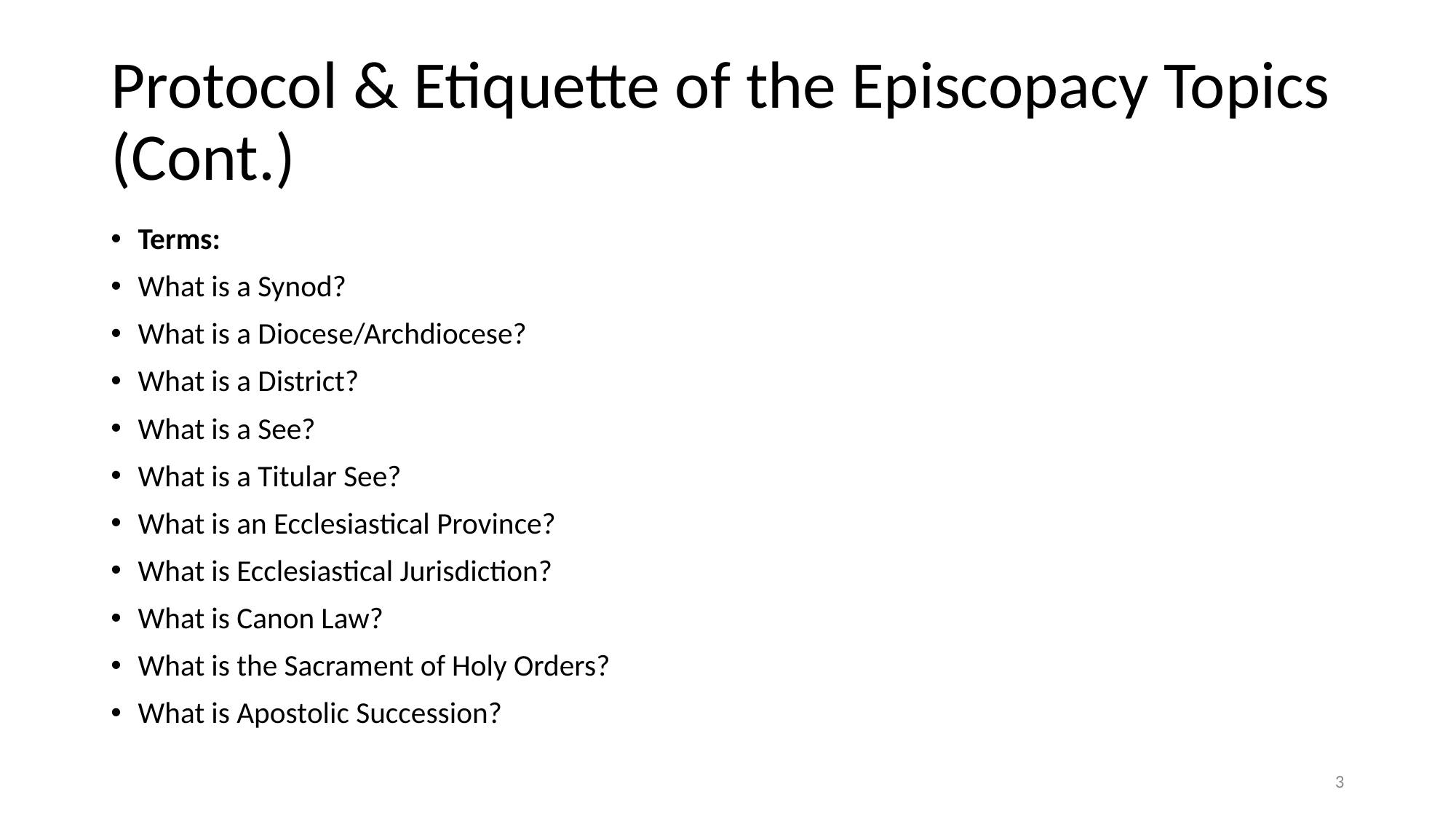

# Protocol & Etiquette of the Episcopacy Topics (Cont.)
Terms:
What is a Synod?
What is a Diocese/Archdiocese?
What is a District?
What is a See?
What is a Titular See?
What is an Ecclesiastical Province?
What is Ecclesiastical Jurisdiction?
What is Canon Law?
What is the Sacrament of Holy Orders?
What is Apostolic Succession?
3